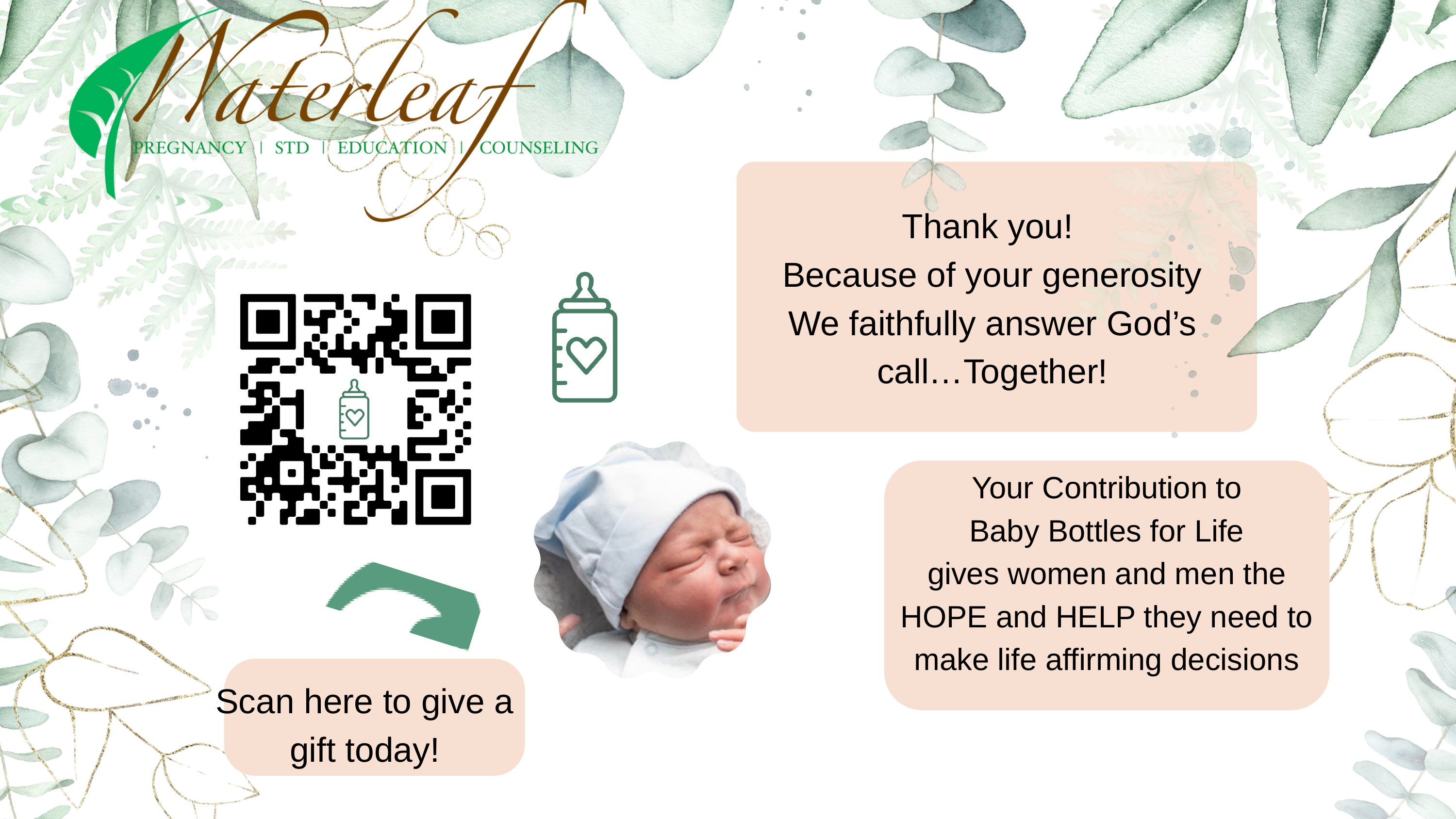

Thank you!
Because of your generosity
We faithfully answer God’s call…Together!

Your Contribution to
Baby Bottles for Life
gives women and men the HOPE and HELP they need to make life affirming decisions

Scan here to give a gift today!